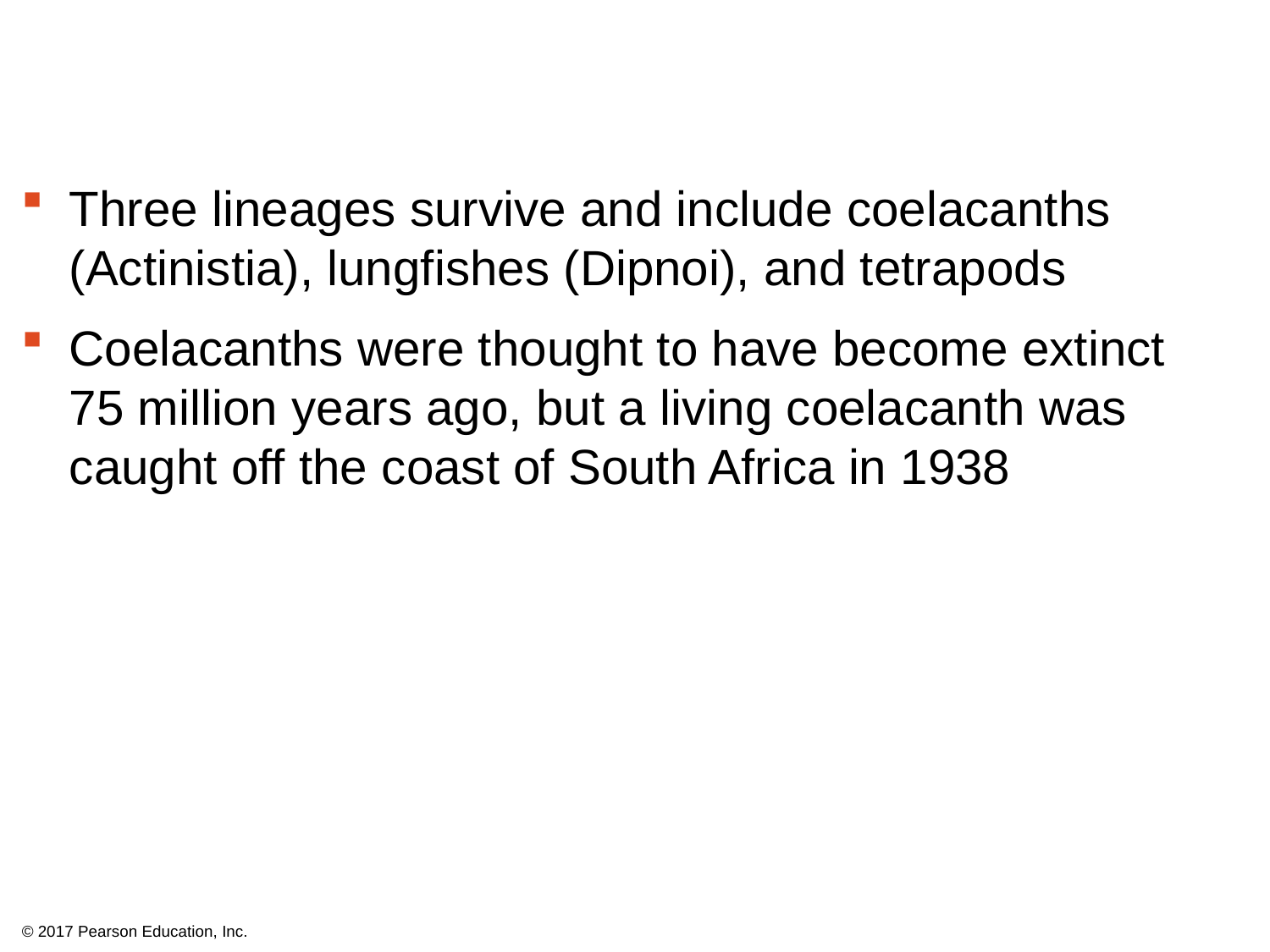

Three lineages survive and include coelacanths (Actinistia), lungfishes (Dipnoi), and tetrapods
Coelacanths were thought to have become extinct 75 million years ago, but a living coelacanth was caught off the coast of South Africa in 1938
© 2017 Pearson Education, Inc.